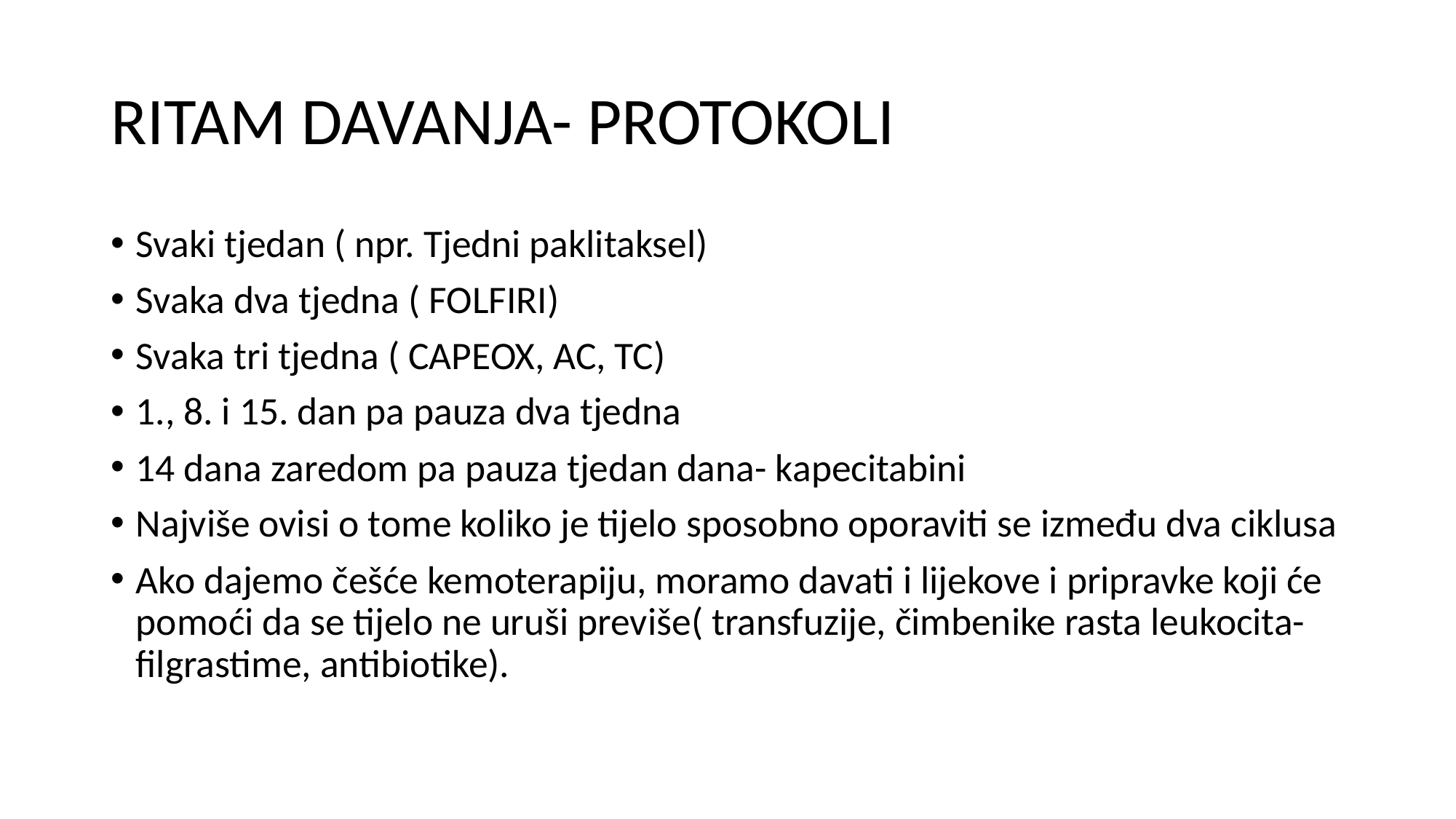

# RITAM DAVANJA- PROTOKOLI
Svaki tjedan ( npr. Tjedni paklitaksel)
Svaka dva tjedna ( FOLFIRI)
Svaka tri tjedna ( CAPEOX, AC, TC)
1., 8. i 15. dan pa pauza dva tjedna
14 dana zaredom pa pauza tjedan dana- kapecitabini
Najviše ovisi o tome koliko je tijelo sposobno oporaviti se između dva ciklusa
Ako dajemo češće kemoterapiju, moramo davati i lijekove i pripravke koji će pomoći da se tijelo ne uruši previše( transfuzije, čimbenike rasta leukocita-filgrastime, antibiotike).